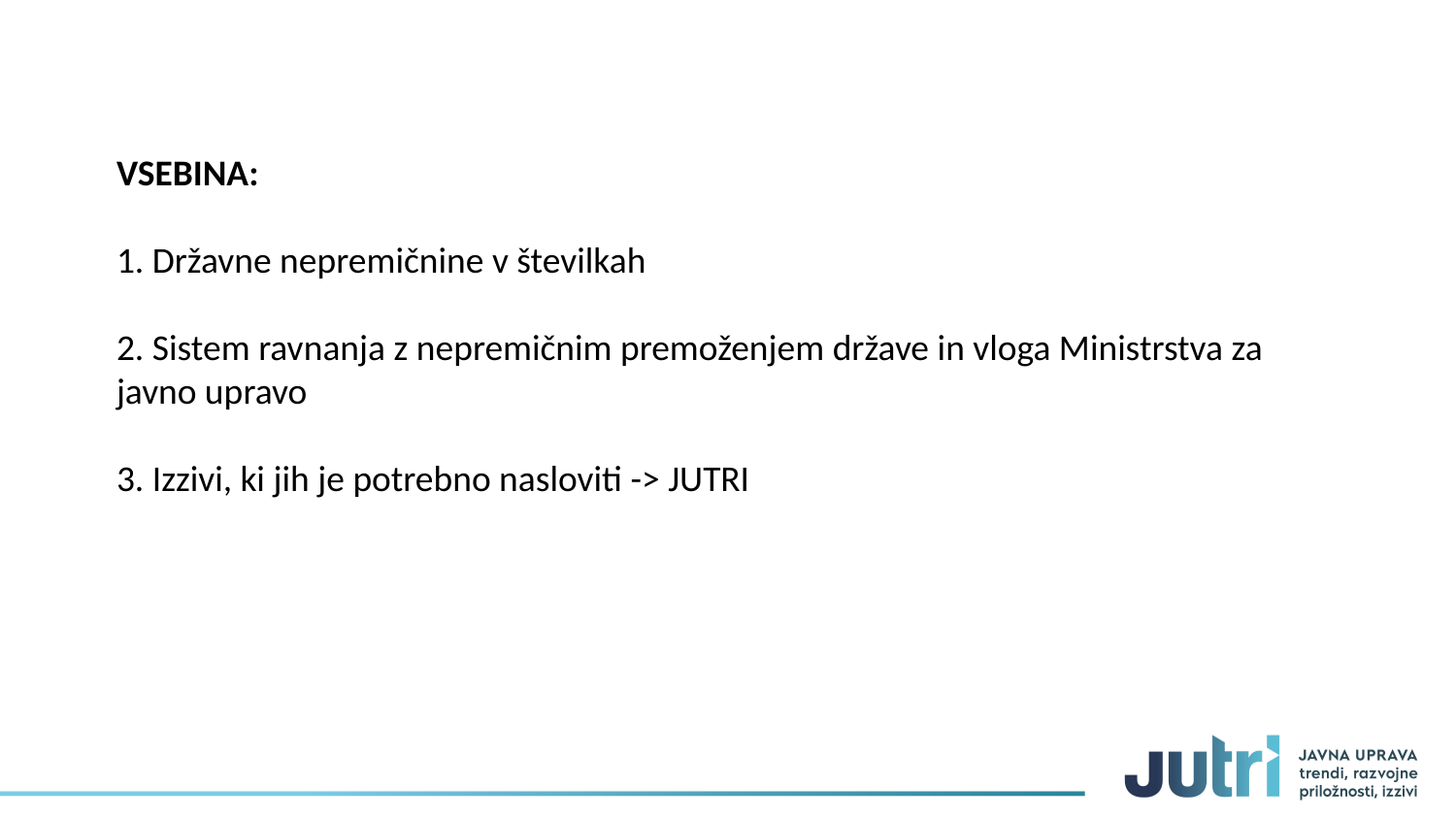

VSEBINA:

1. Državne nepremičnine v številkah

2. Sistem ravnanja z nepremičnim premoženjem države in vloga Ministrstva za javno upravo

3. Izzivi, ki jih je potrebno nasloviti -> JUTRI